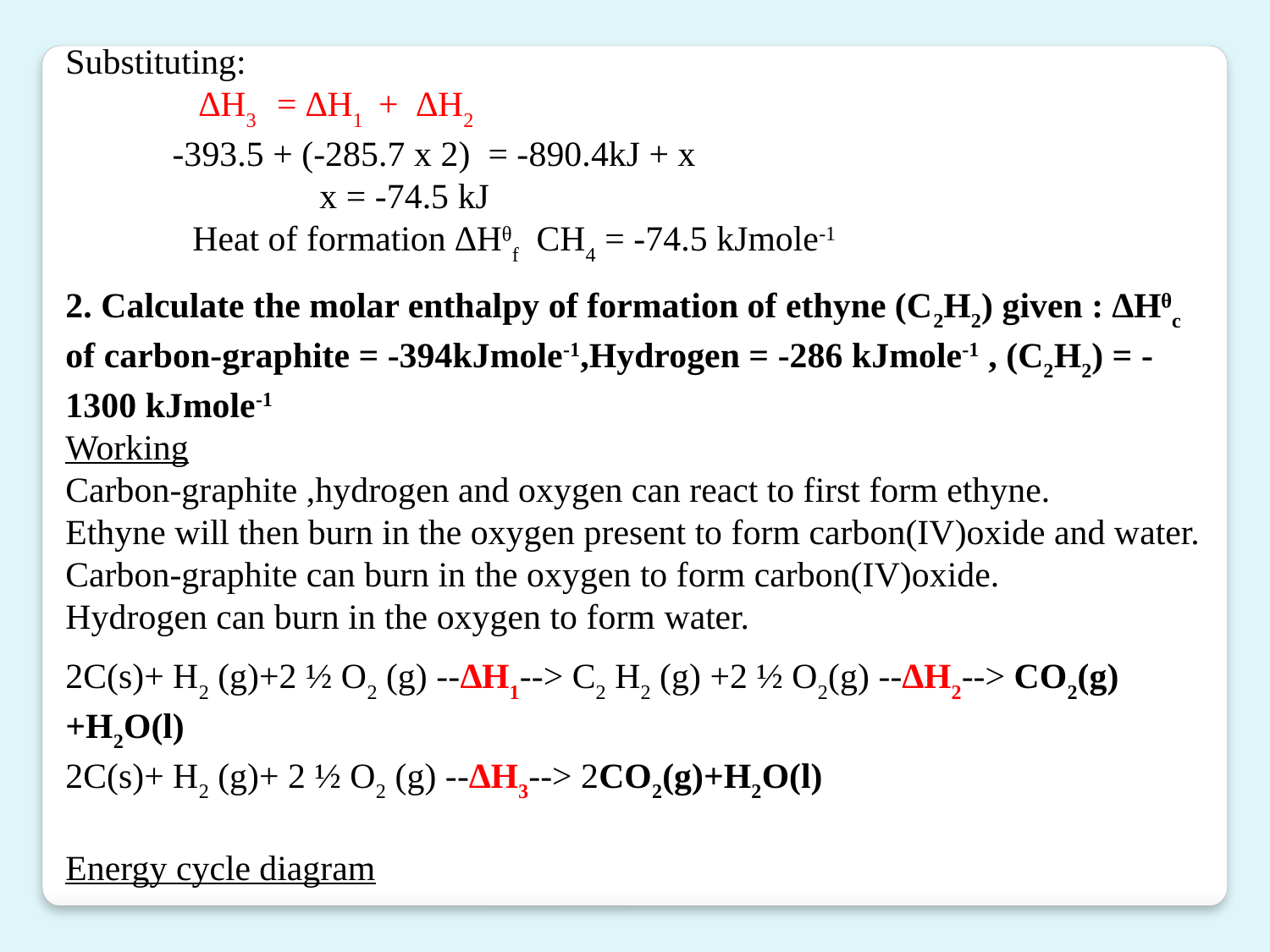

Substituting:
               ∆H3    = ∆H1   +  ∆H2
            -393.5 + (-285.7 x 2)  = -890.4kJ + x
		x = -74.5 kJ
	Heat of formation ∆Hᶿf  CH4 = -74.5 kJmole-1

2. Calculate the molar enthalpy of formation of ethyne (C2H2) given : ∆Hᶿc of carbon-graphite = -394kJmole-1,Hydrogen = -286 kJmole-1 , (C2H2) = -1300 kJmole-1
Working
Carbon-graphite ,hydrogen and oxygen can react to first form ethyne.
Ethyne will then burn in the oxygen present to form carbon(IV)oxide and water. Carbon-graphite can burn in the oxygen to form carbon(IV)oxide.
Hydrogen can burn in the oxygen to form water.

2C(s)+ H2 (g)+2 ½ O2 (g) --∆H1--> C2 H2 (g) +2 ½ O2(g) --∆H2--> CO2(g)+H2O(l)
2C(s)+ H2 (g)+ 2 ½ O2 (g) --∆H3--> 2CO2(g)+H2O(l)

Energy cycle diagram